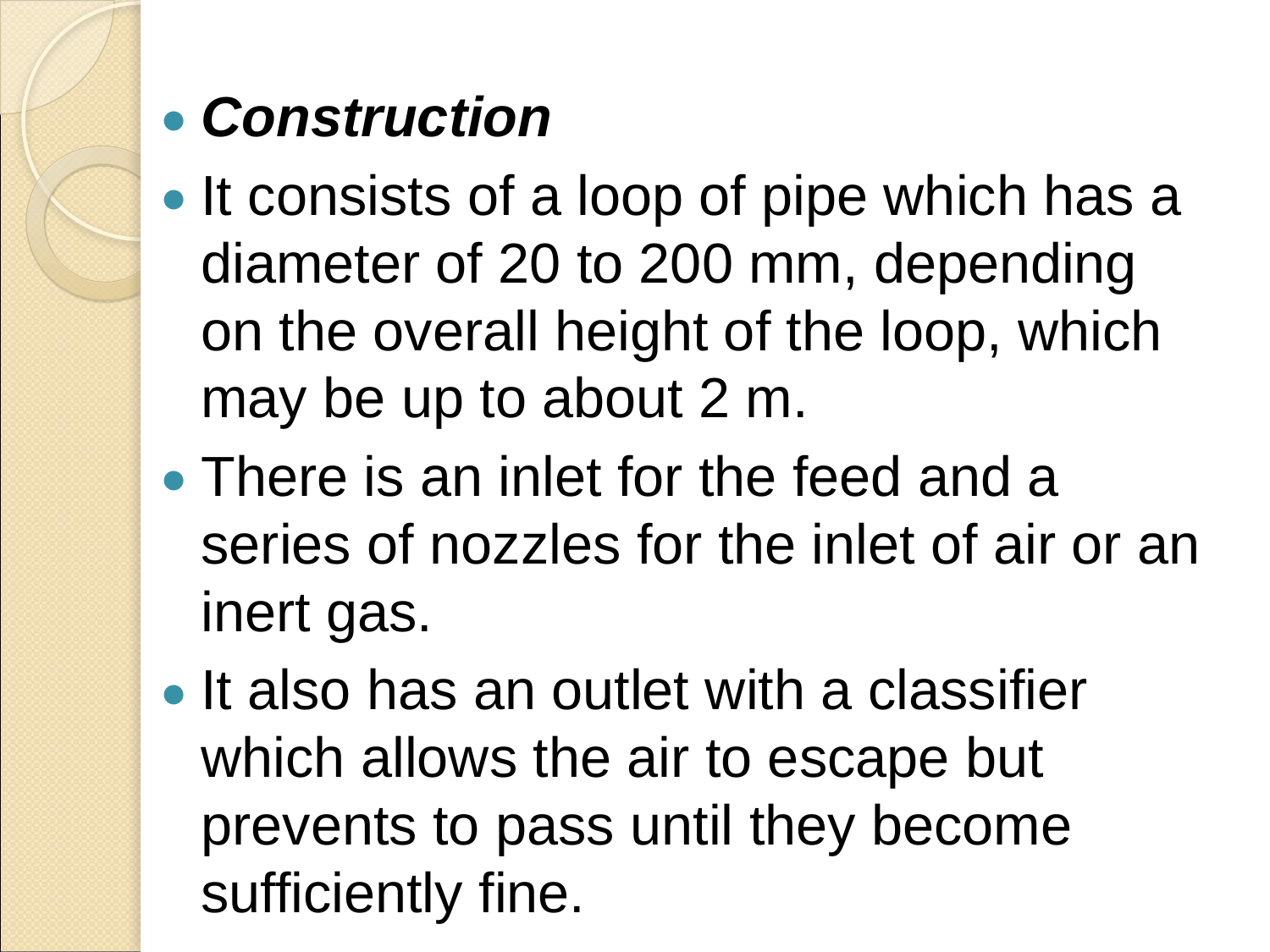

Construction
It consists of a loop of pipe which has a diameter of 20 to 200 mm, depending on the overall height of the loop, which may be up to about 2 m.
There is an inlet for the feed and a series of nozzles for the inlet of air or an inert gas.
It also has an outlet with a classifier which allows the air to escape but prevents to pass until they become sufficiently fine.